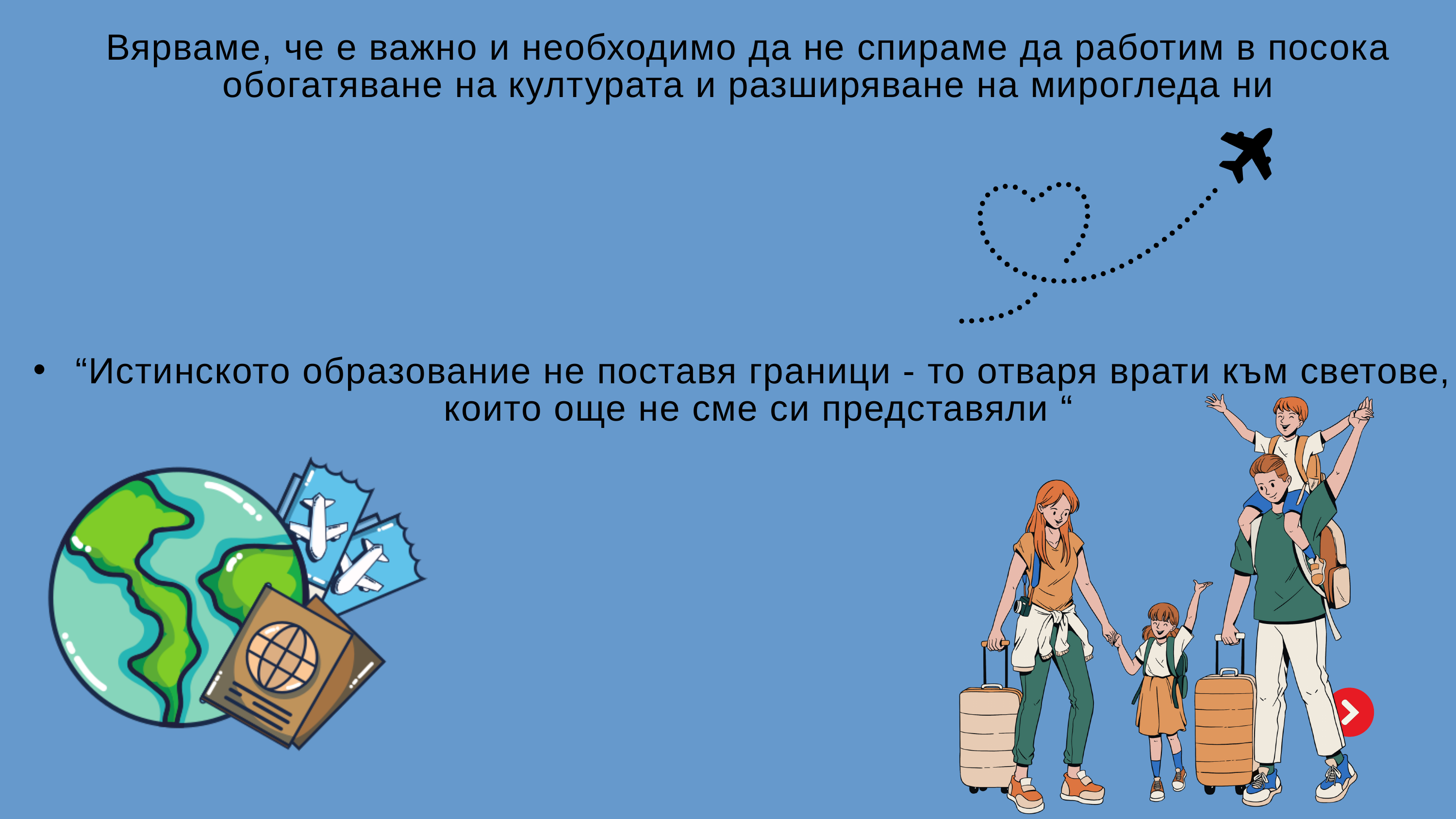

Вярваме, че е важно и необходимо да не спираме да работим в посока обогатяване на културата и разширяване на мирогледа ни

 “Истинското образование не поставя граници - то отваря врати към светове, които още не сме си представяли “